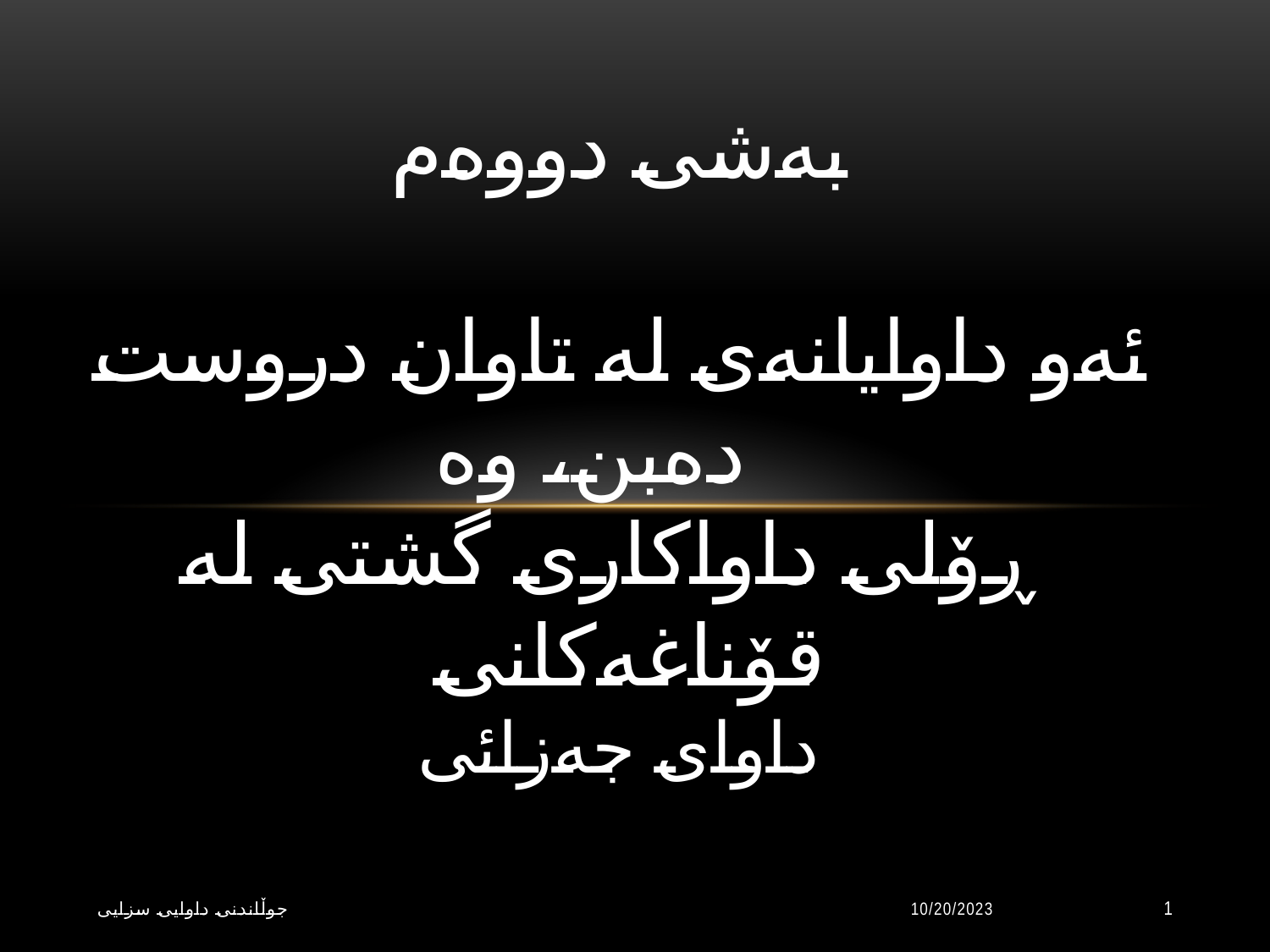

# به‌شی دووه‌م ئه‌و داوایانه‌ى له‌ تاوان دروست ده‌بن، وه‌ ڕۆلى داواكارى گشتى له‌ قۆناغه‌كانى داواى جه‌زائی

جوڵاندنى داوایی سزایی
10/20/2023
1